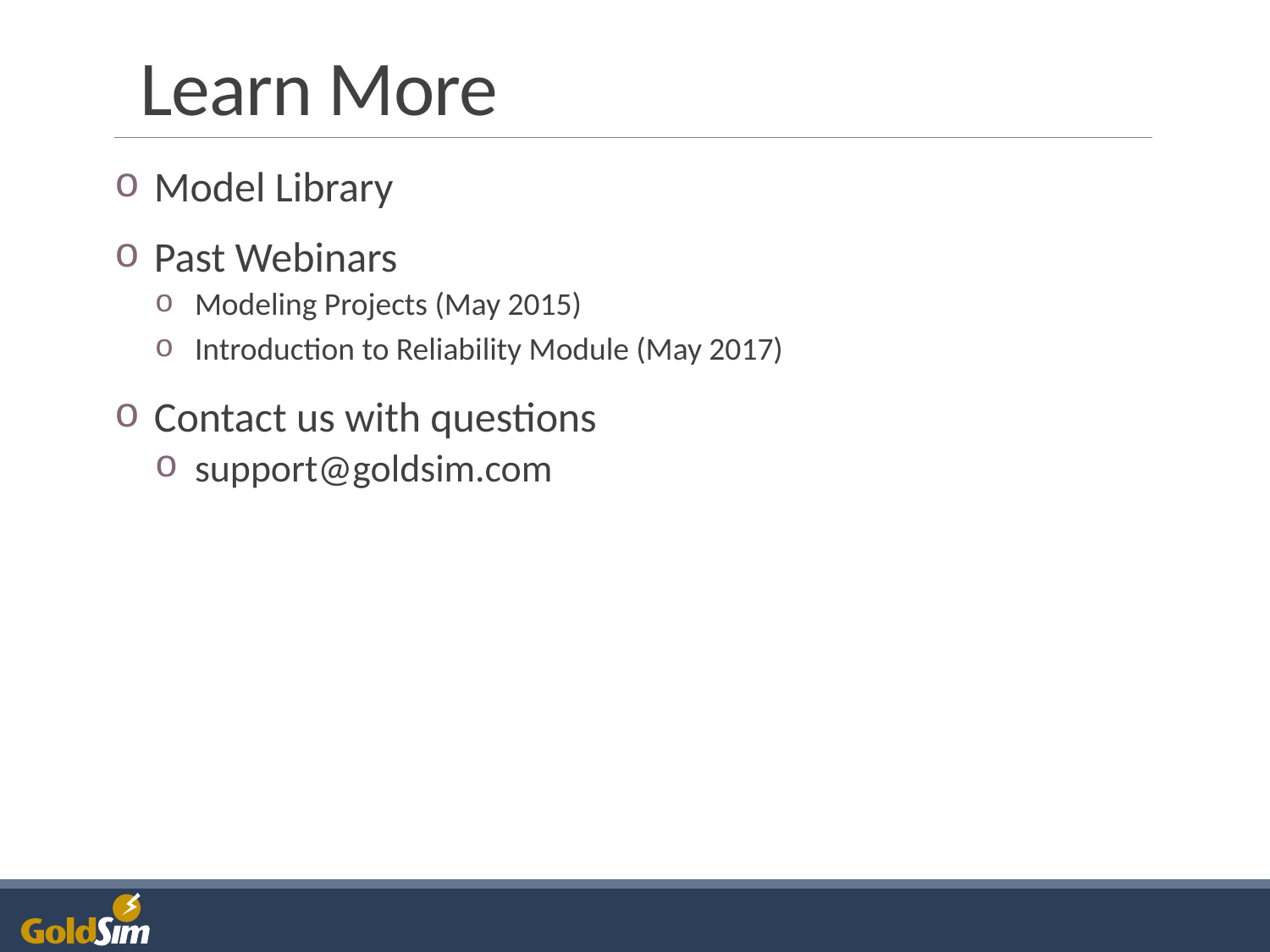

# Learn More
Model Library
Past Webinars
Modeling Projects (May 2015)
Introduction to Reliability Module (May 2017)
Contact us with questions
support@goldsim.com